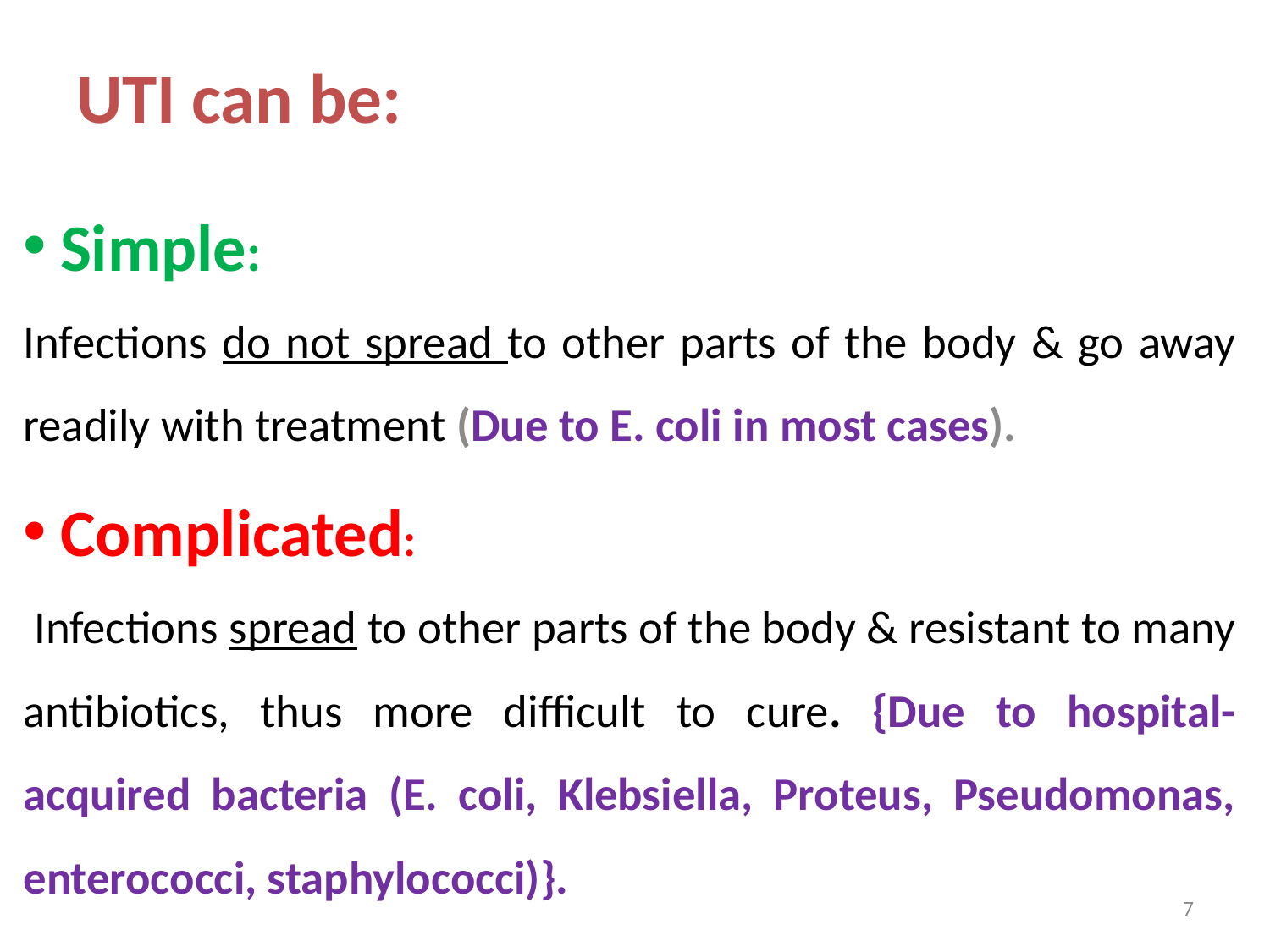

# UTI can be:
 Simple:
Infections do not spread to other parts of the body & go away readily with treatment (Due to E. coli in most cases).
 Complicated:
 Infections spread to other parts of the body & resistant to many antibiotics, thus more difficult to cure. {Due to hospital- acquired bacteria (E. coli, Klebsiella, Proteus, Pseudomonas, enterococci, staphylococci)}.

7